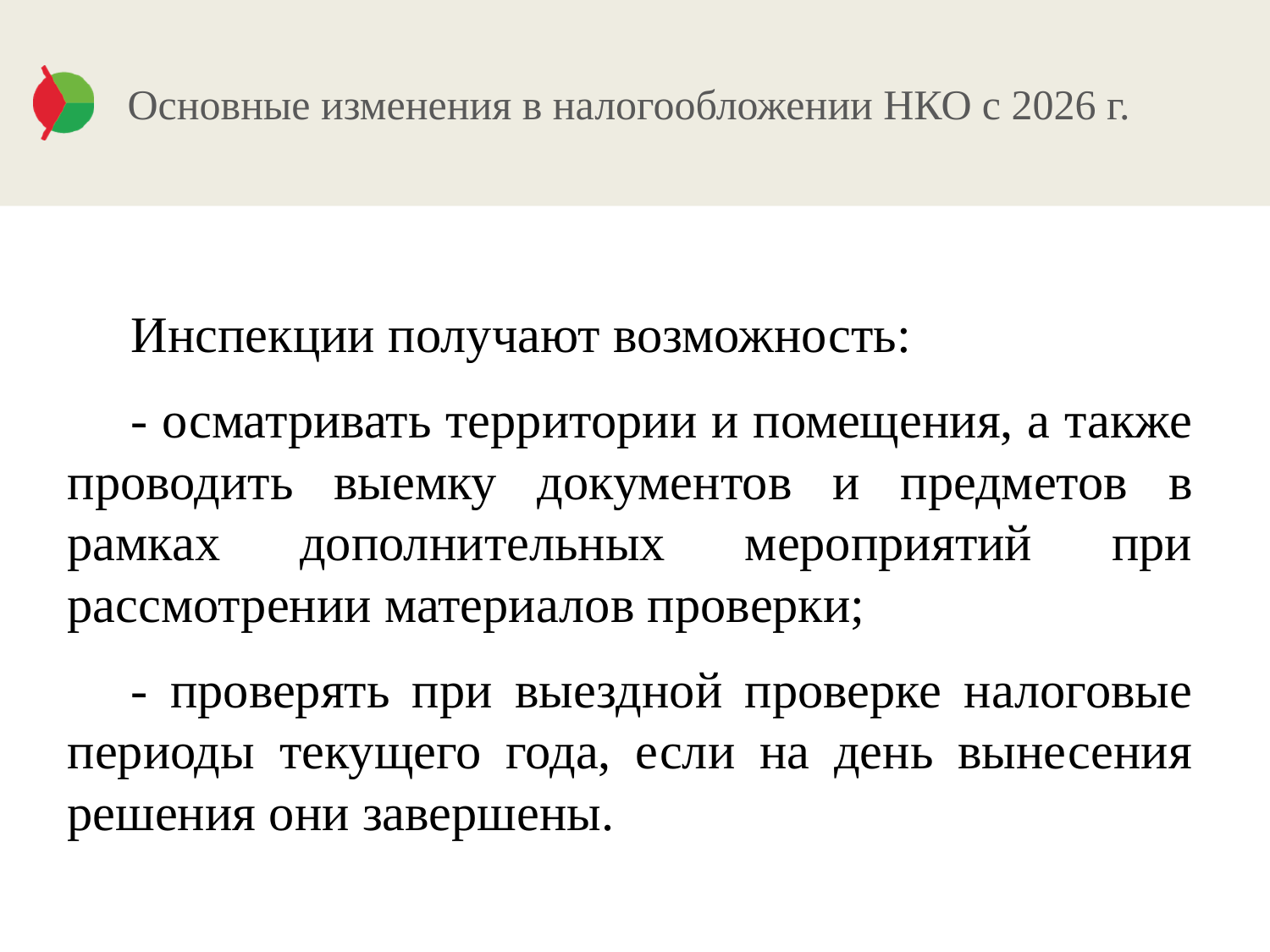

# Основные изменения в налогообложении НКО с 2026 г.
Инспекции получают возможность:
- осматривать территории и помещения, а также проводить выемку документов и предметов в рамках дополнительных мероприятий при рассмотрении материалов проверки;
- проверять при выездной проверке налоговые периоды текущего года, если на день вынесения решения они завершены.